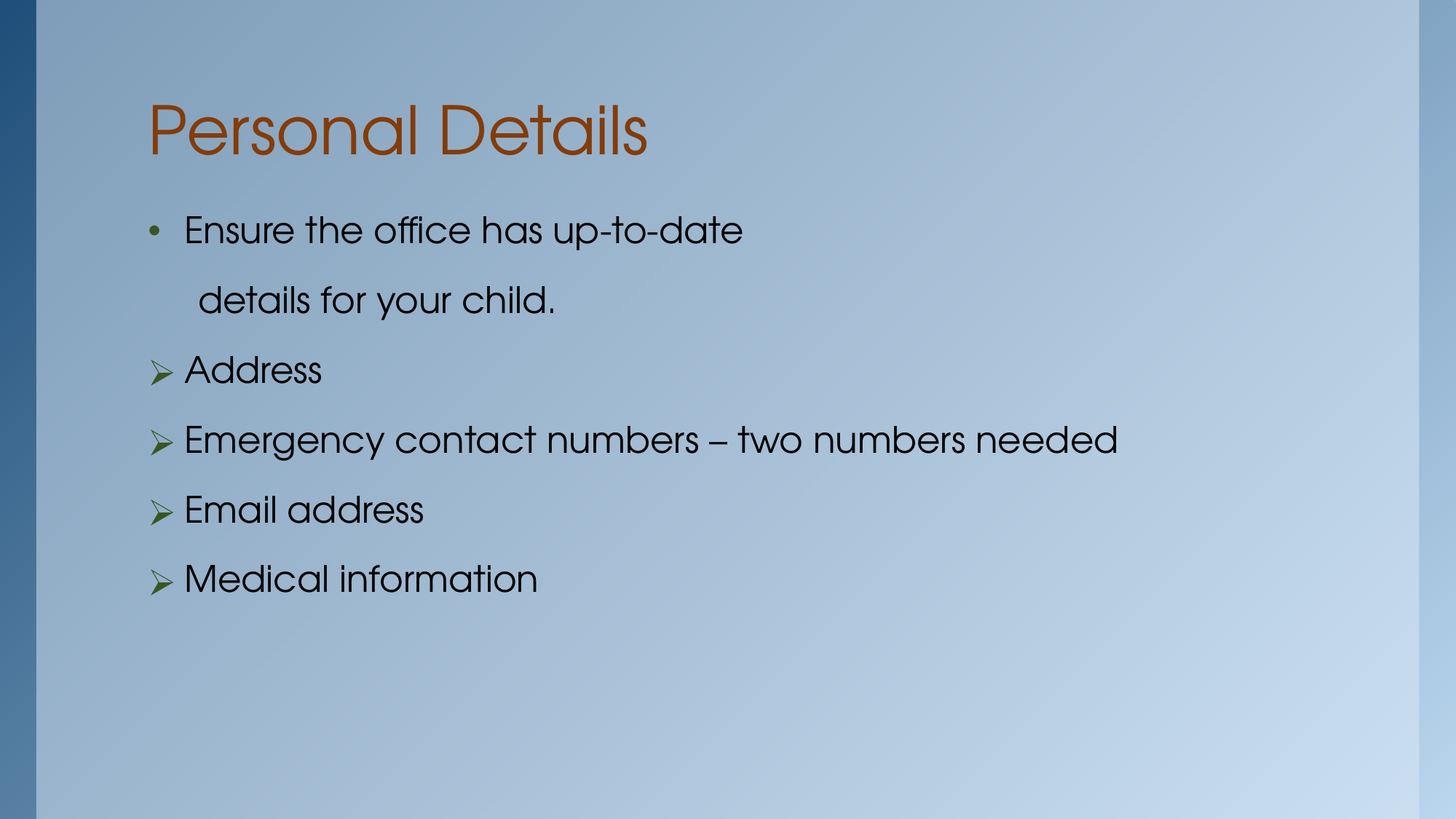

# Personal Details
Ensure the office has up-to-date
     details for your child.
Address
Emergency contact numbers – two numbers needed
Email address
Medical information